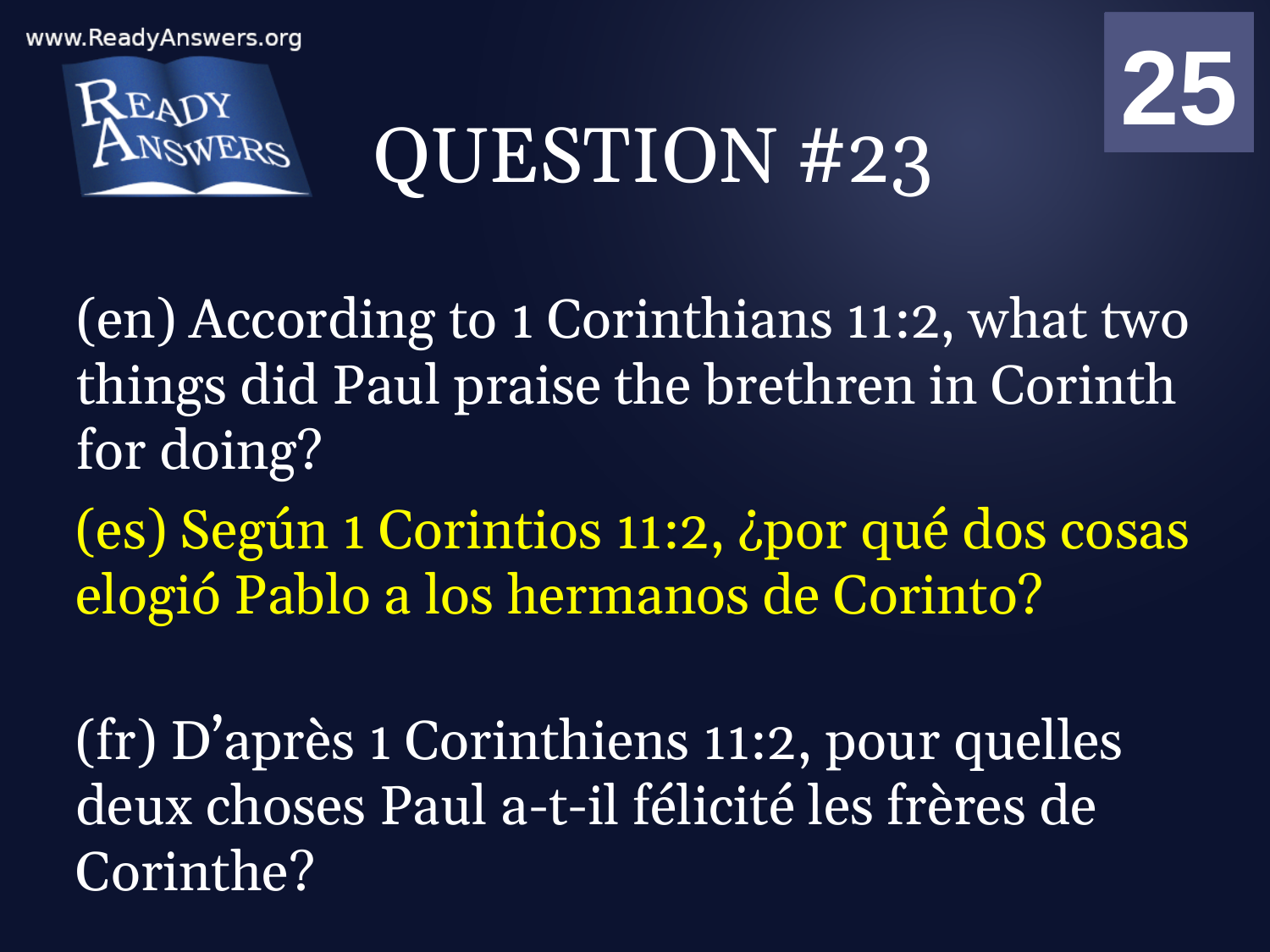

01
02
03
04
05
06
07
08
09
10
11
12
13
14
15
16
17
18
19
20
21
22
23
24
25
00
# QUESTION #23
(en) According to 1 Corinthians 11:2, what two things did Paul praise the brethren in Corinth for doing?
(es) Según 1 Corintios 11:2, ¿por qué dos cosas elogió Pablo a los hermanos de Corinto?
(fr) D’après 1 Corinthiens 11:2, pour quelles deux choses Paul a-t-il félicité les frères de Corinthe?